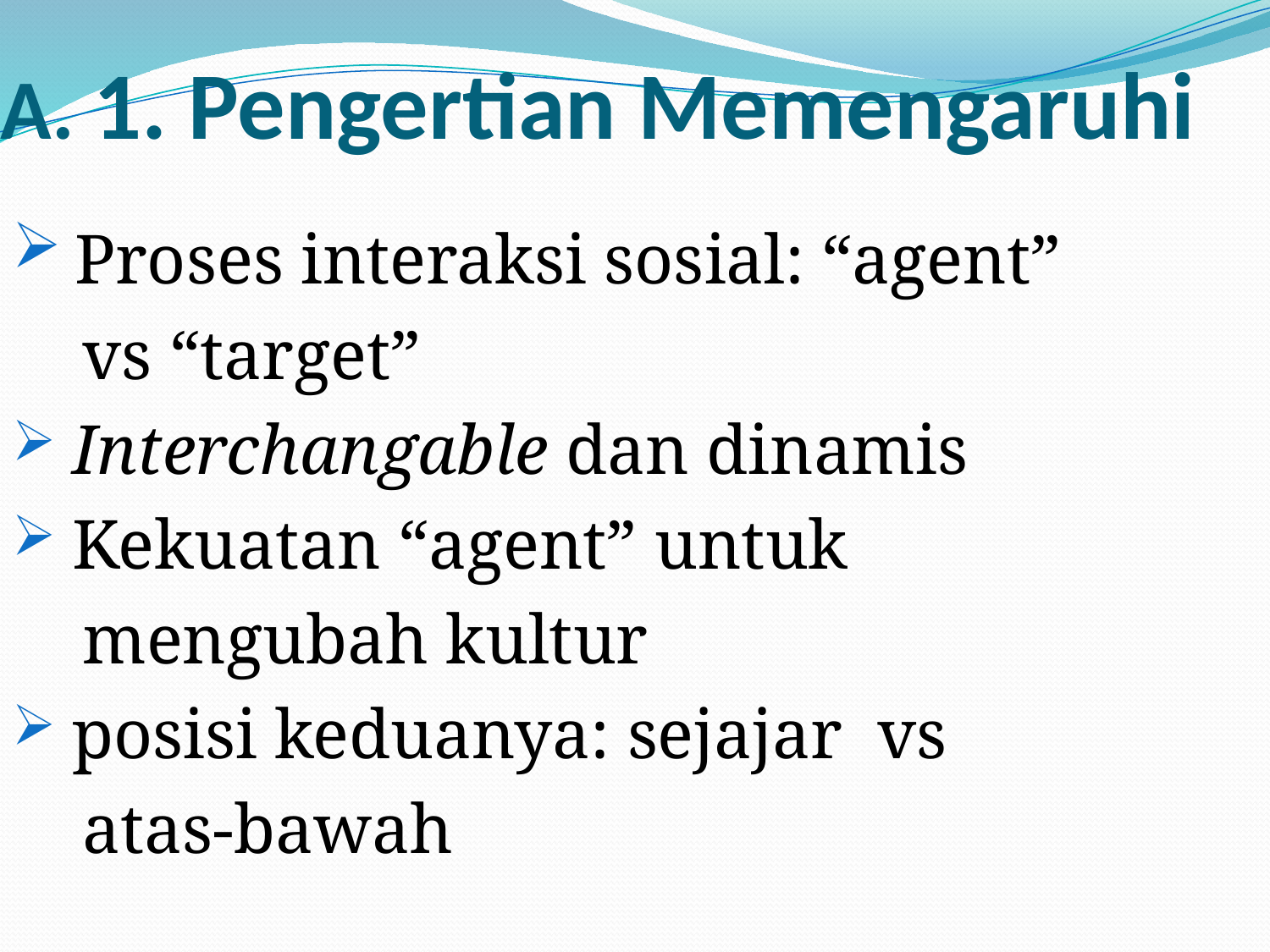

# A. 1. Pengertian Memengaruhi
 Proses interaksi sosial: “agent”
    vs “target”
 Interchangable dan dinamis
 Kekuatan “agent” untuk
    mengubah kultur
 posisi keduanya: sejajar  vs
    atas-bawah